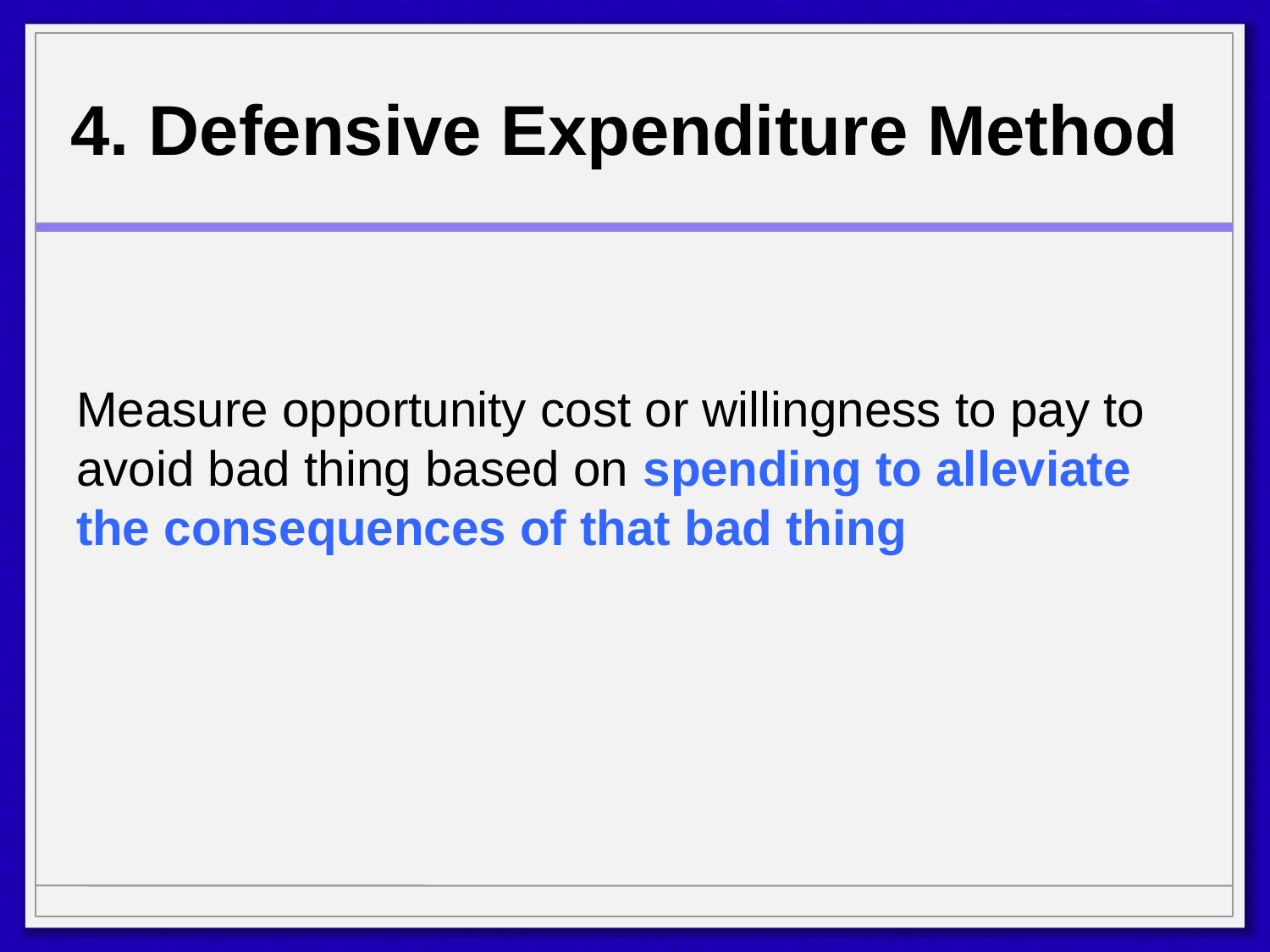

# 4. Defensive Expenditure Method

Measure opportunity cost or willingness to pay to avoid bad thing based on spending to alleviate the consequences of that bad thing